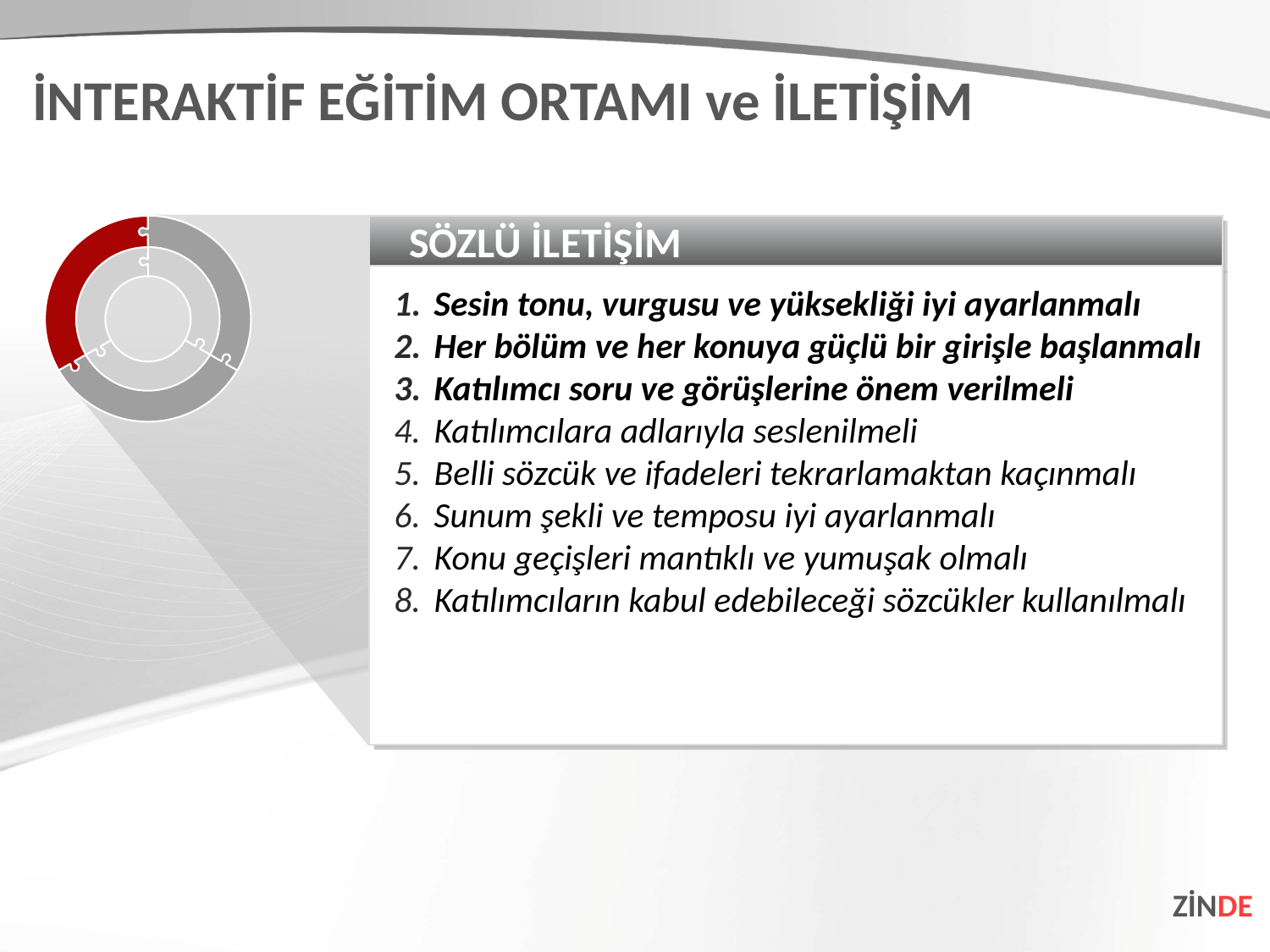

İNTERAKTİF EĞİTİM ORTAMI ve İLETİŞİM

SÖZLÜ İLETİŞİM
Sesin tonu, vurgusu ve yüksekliği iyi ayarlanmalı
Her bölüm ve her konuya güçlü bir girişle başlanmalı
Katılımcı soru ve görüşlerine önem verilmeli
Katılımcılara adlarıyla seslenilmeli
Belli sözcük ve ifadeleri tekrarlamaktan kaçınmalı
Sunum şekli ve temposu iyi ayarlanmalı
Konu geçişleri mantıklı ve yumuşak olmalı
Katılımcıların kabul edebileceği sözcükler kullanılmalı
ZİNDE